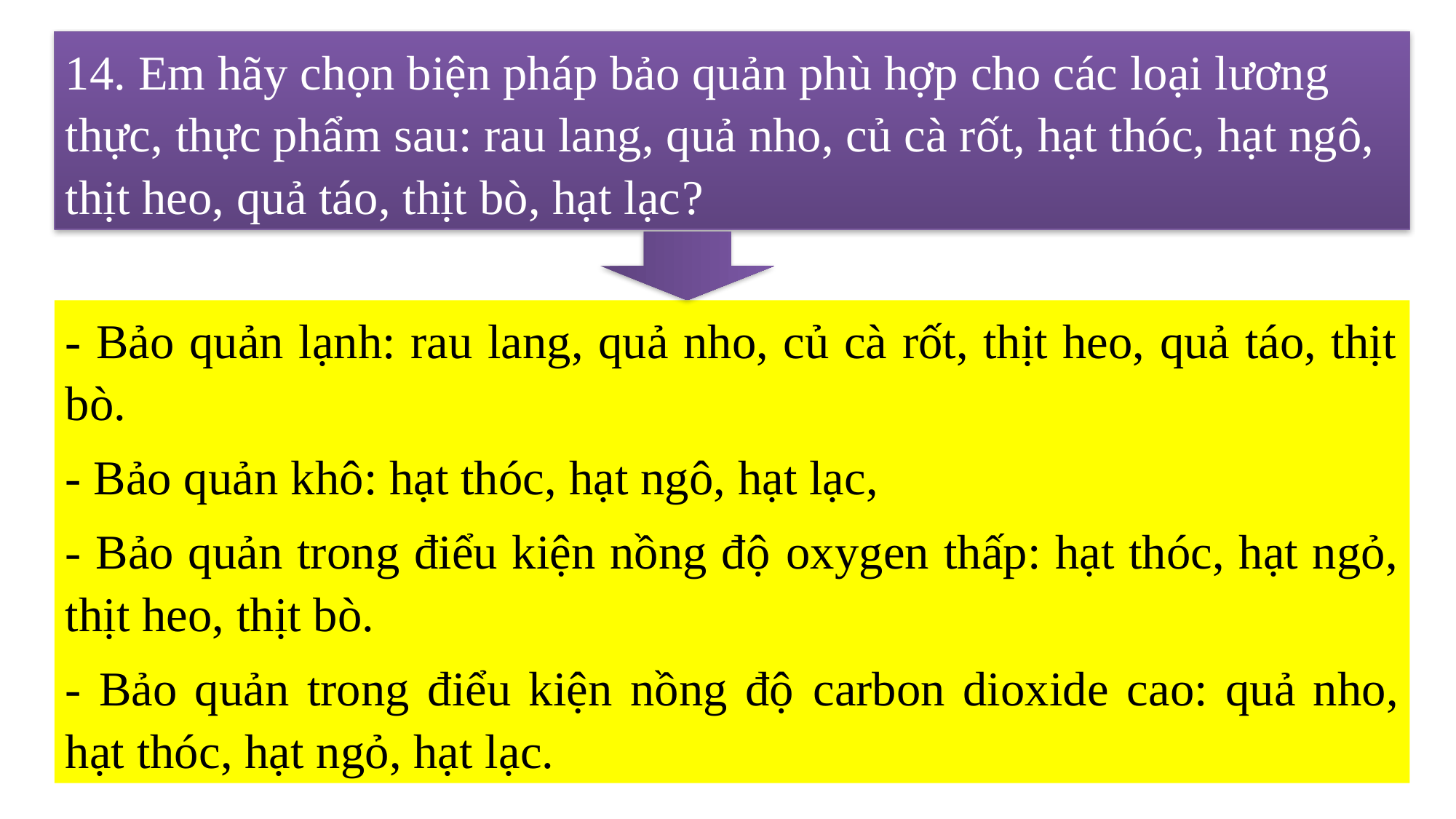

14. Em hãy chọn biện pháp bảo quản phù hợp cho các loại lương thực, thực phẩm sau: rau lang, quả nho, củ cà rốt, hạt thóc, hạt ngô, thịt heo, quả táo, thịt bò, hạt lạc?

- Bảo quản lạnh: rau lang, quả nho, củ cà rốt, thịt heo, quả táo, thịt bò.
- Bảo quản khô: hạt thóc, hạt ngô, hạt lạc,
- Bảo quản trong điểu kiện nồng độ oxygen thấp: hạt thóc, hạt ngỏ, thịt heo, thịt bò.
- Bảo quản trong điểu kiện nồng độ carbon dioxide cao: quả nho, hạt thóc, hạt ngỏ, hạt lạc.